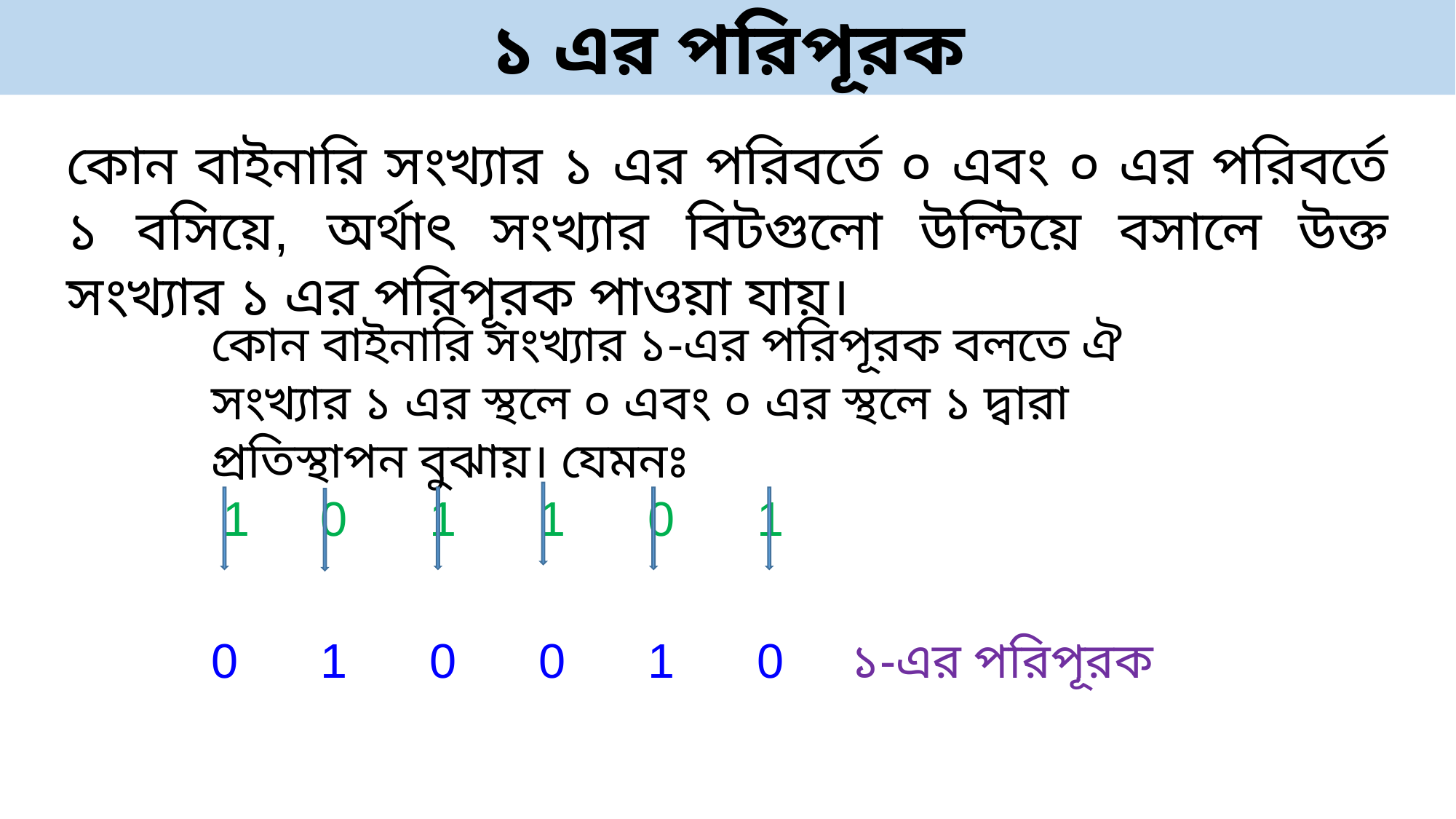

১ এর পরিপূরক
কোন বাইনারি সংখ্যার ১ এর পরিবর্তে ০ এবং ০ এর পরিবর্তে ১ বসিয়ে, অর্থাৎ সংখ্যার বিটগুলো উল্টিয়ে বসালে উক্ত সংখ্যার ১ এর পরিপূরক পাওয়া যায়।
কোন বাইনারি সংখ্যার ১-এর পরিপূরক বলতে ঐ সংখ্যার ১ এর স্থলে ০ এবং ০ এর স্থলে ১ দ্বারা প্রতিস্থাপন বুঝায়। যেমনঃ
 1	0	1	1	0	1

0	1	0	0	1	0     ১-এর পরিপূরক